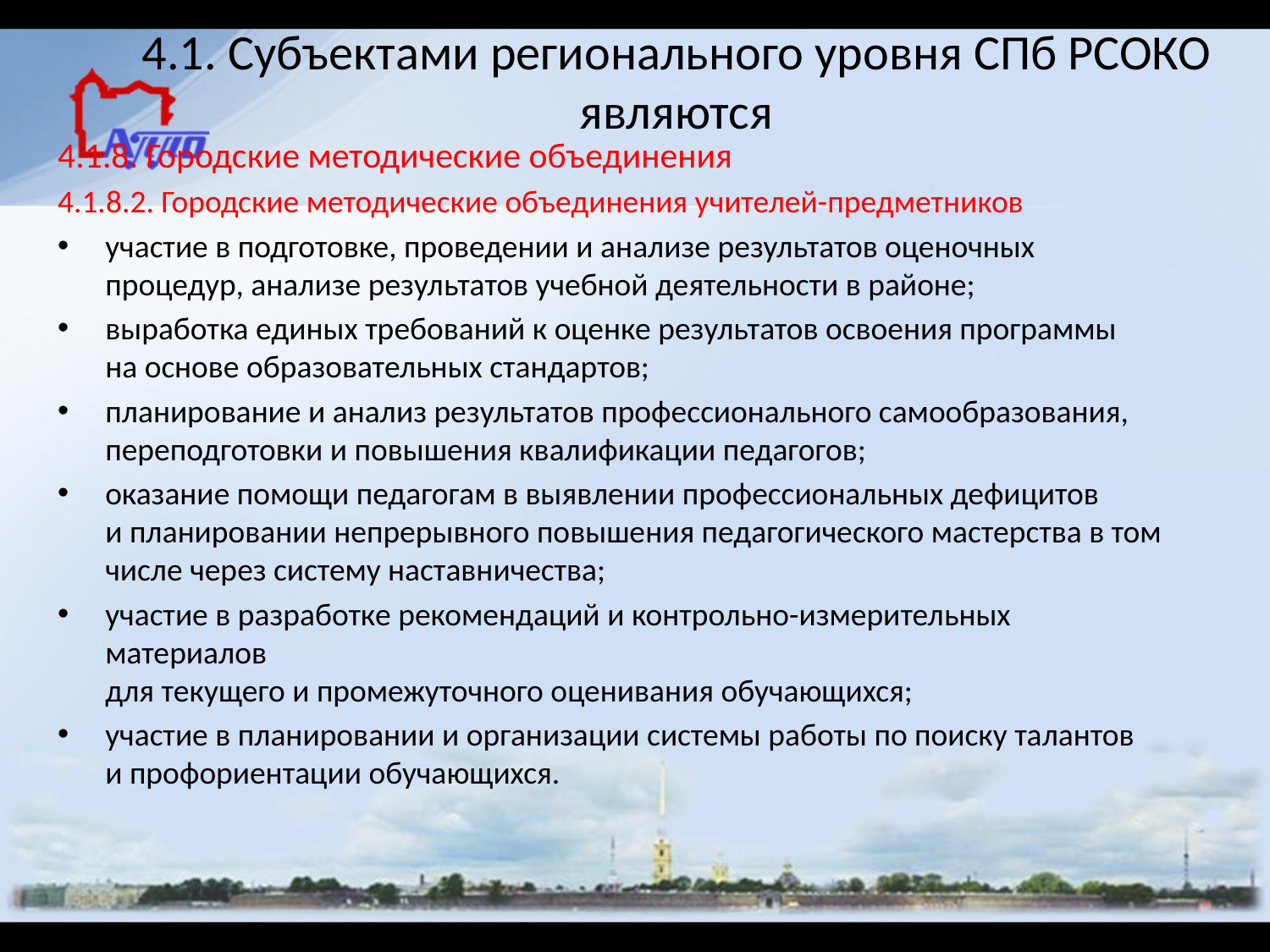

# 4.1. Субъектами регионального уровня СПб РСОКО являются
4.1.8. Городские методические объединения
4.1.8.2. Городские методические объединения учителей-предметников
участие в подготовке, проведении и анализе результатов оценочных процедур, анализе результатов учебной деятельности в районе;
выработка единых требований к оценке результатов освоения программы
на основе образовательных стандартов;
планирование и анализ результатов профессионального самообразования, переподготовки и повышения квалификации педагогов;
оказание помощи педагогам в выявлении профессиональных дефицитов
и планировании непрерывного повышения педагогического мастерства в том числе через систему наставничества;
участие в разработке рекомендаций и контрольно-измерительных материалов
для текущего и промежуточного оценивания обучающихся;
участие в планировании и организации системы работы по поиску талантов
и профориентации обучающихся.